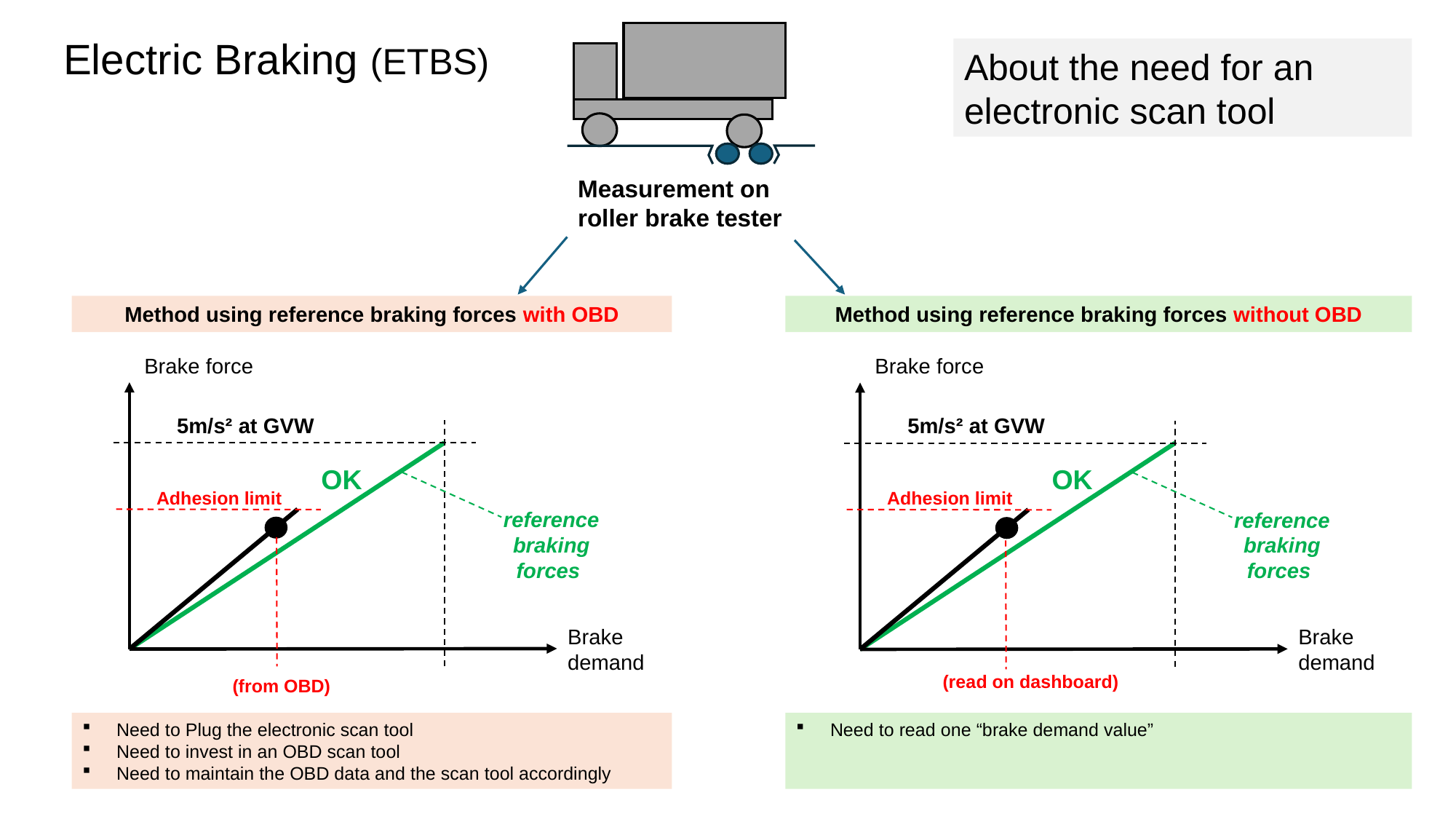

Electric Braking (ETBS)
About the need for an electronic scan tool
Measurement on roller brake tester
Method using reference braking forces with OBD
Method using reference braking forces without OBD
Brake force
Brake force
5m/s² at GVW
5m/s² at GVW
OK
OK
Adhesion limit
Adhesion limit
reference braking forces
reference braking forces

Brake demand
Brake demand
(read on dashboard)
(from OBD)
Need to Plug the electronic scan tool
Need to invest in an OBD scan tool
Need to maintain the OBD data and the scan tool accordingly
Need to read one “brake demand value”
5